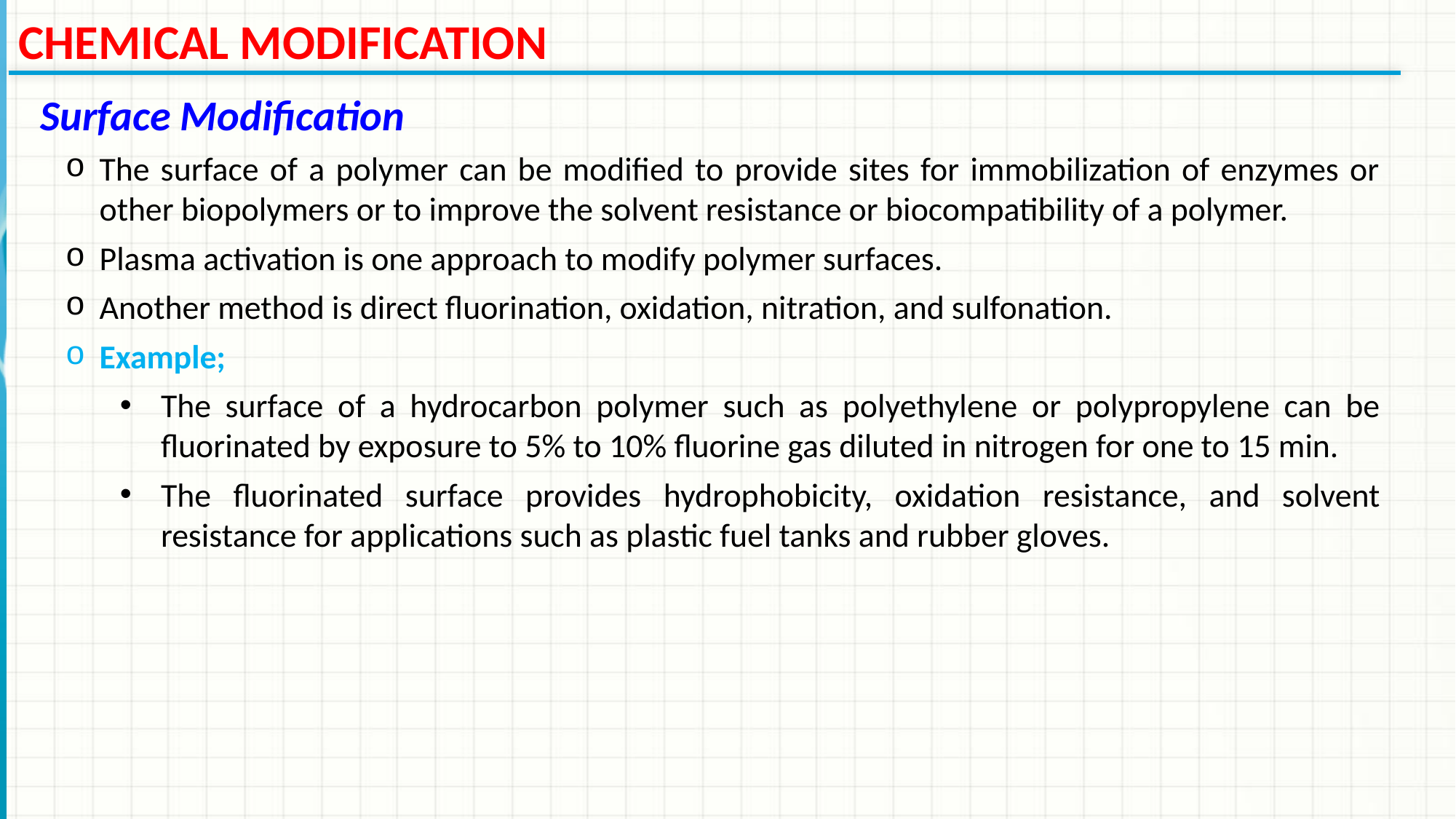

CHEMICAL MODIFICATION
Surface Modification
The surface of a polymer can be modified to provide sites for immobilization of enzymes or other biopolymers or to improve the solvent resistance or biocompatibility of a polymer.
Plasma activation is one approach to modify polymer surfaces.
Another method is direct fluorination, oxidation, nitration, and sulfonation.
Example;
The surface of a hydrocarbon polymer such as polyethylene or polypropylene can be fluorinated by exposure to 5% to 10% fluorine gas diluted in nitrogen for one to 15 min.
The fluorinated surface provides hydrophobicity, oxidation resistance, and solvent resistance for applications such as plastic fuel tanks and rubber gloves.